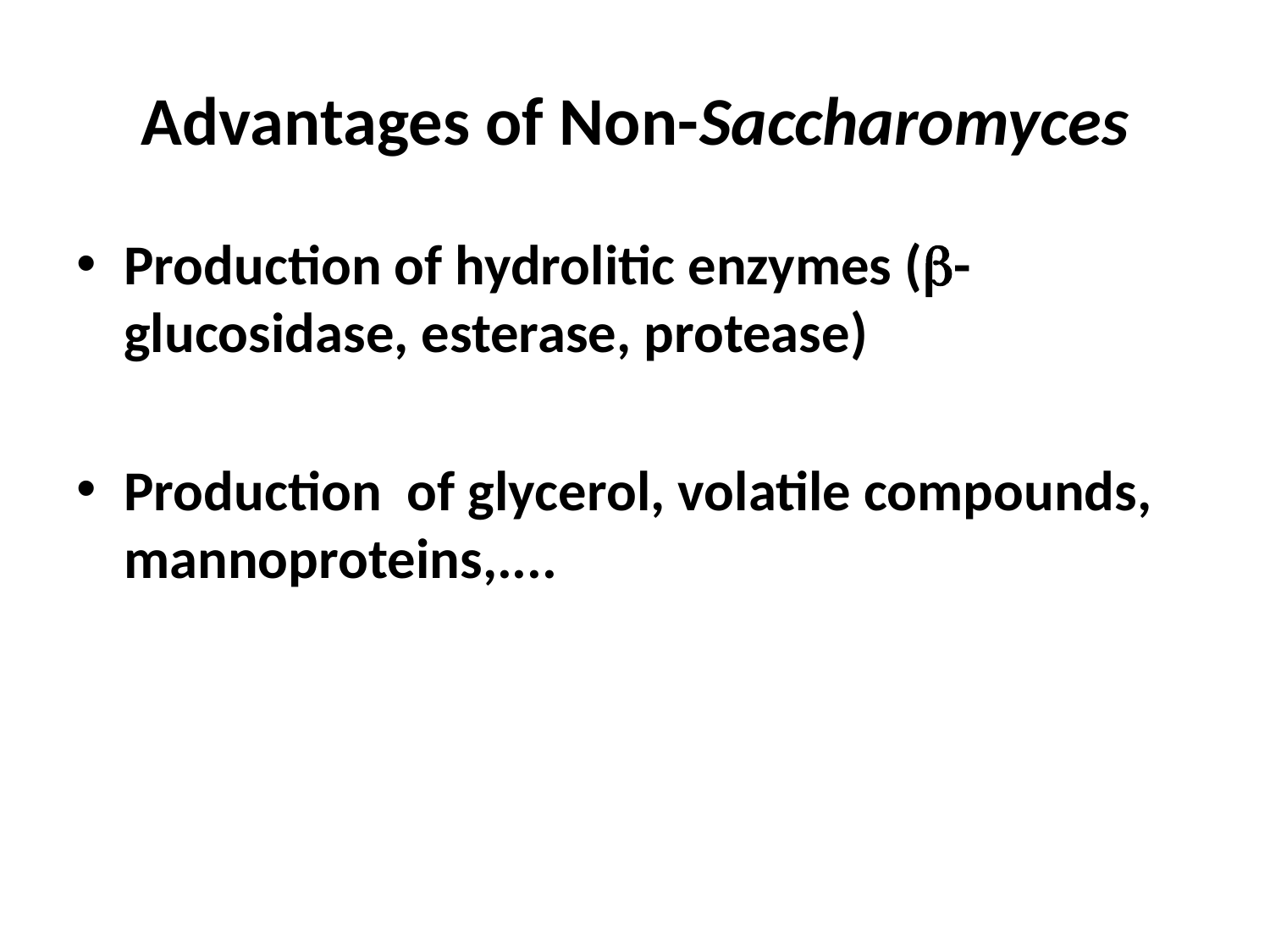

# Advantages of Non-Saccharomyces
Production of hydrolitic enzymes (β-glucosidase, esterase, protease)

Production  of glycerol, volatile compounds, mannoproteins,....